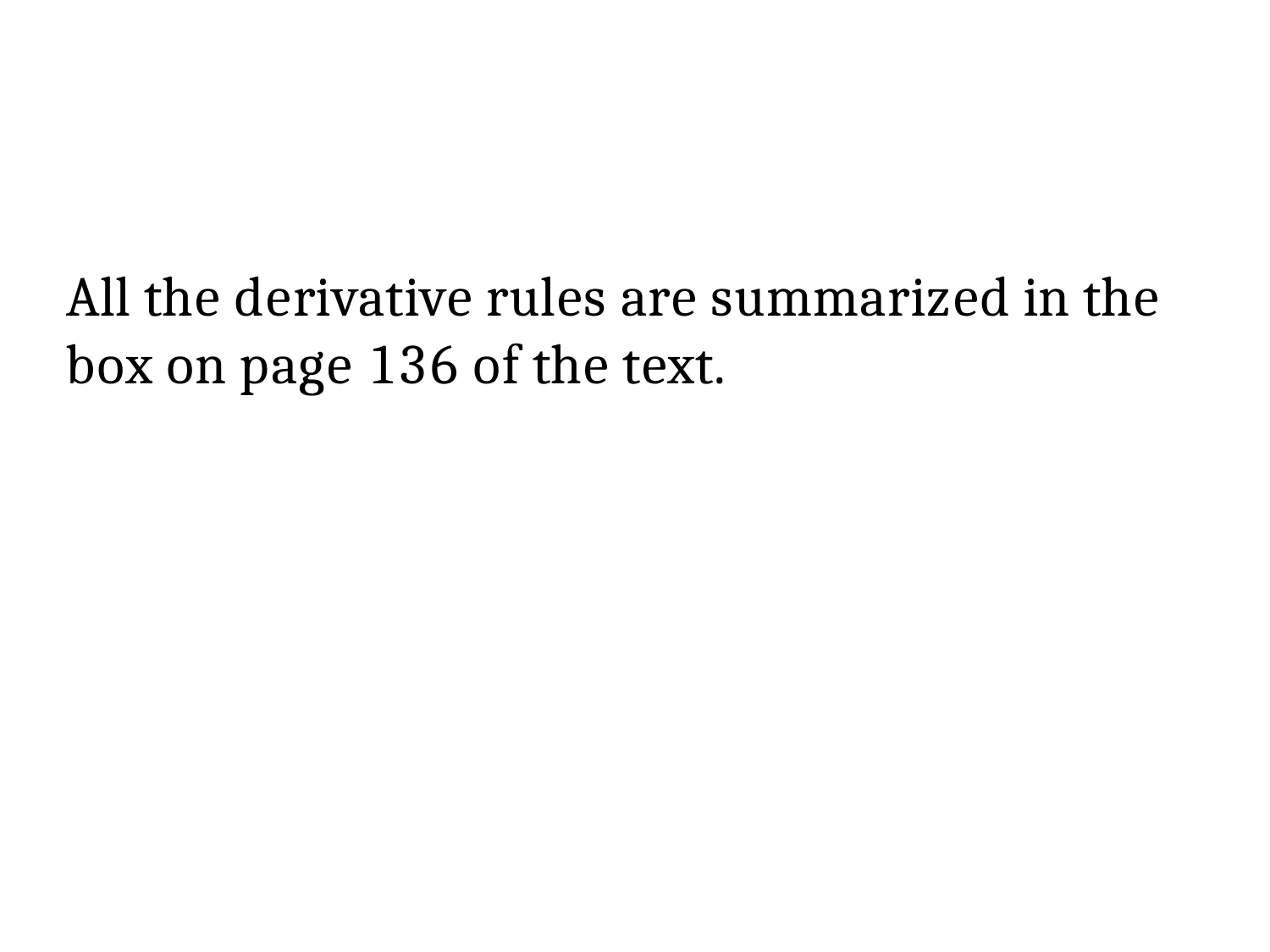

#
All the derivative rules are summarized in the box on page 136 of the text.